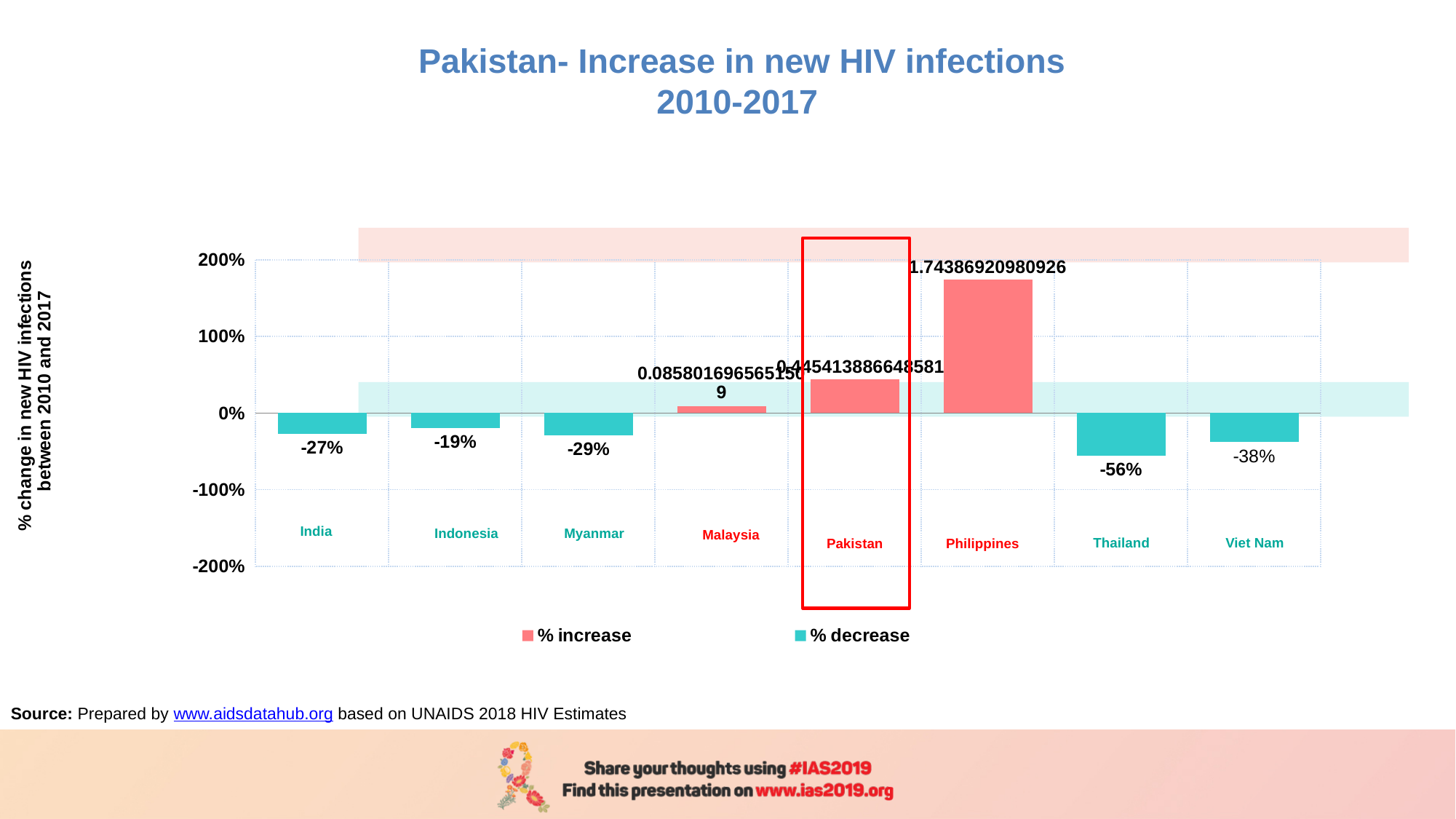

# Pakistan- Increase in new HIV infections 2010-2017

### Chart

| Category | % increase | % decrease |
|---|---|---|
|    India | None | -0.2683574758157486 |
|    Indonesia | None | -0.19479968680673365 |
|    Myanmar | None | -0.2897930049964311 |
| Malaysia | 0.08580169656515088 | None |
|    Pakistan | 0.4454138866485813 | None |
|    Philippines | 1.7438692098092643 | None |
|    Thailand | None | -0.5577507598784195 |
|    Viet Nam | None | -0.3795128190221499 |

India
Indonesia
Myanmar
Viet Nam
Thailand
Pakistan
Philippines
Malaysia
Source: Prepared by www.aidsdatahub.org based on UNAIDS 2018 HIV Estimates